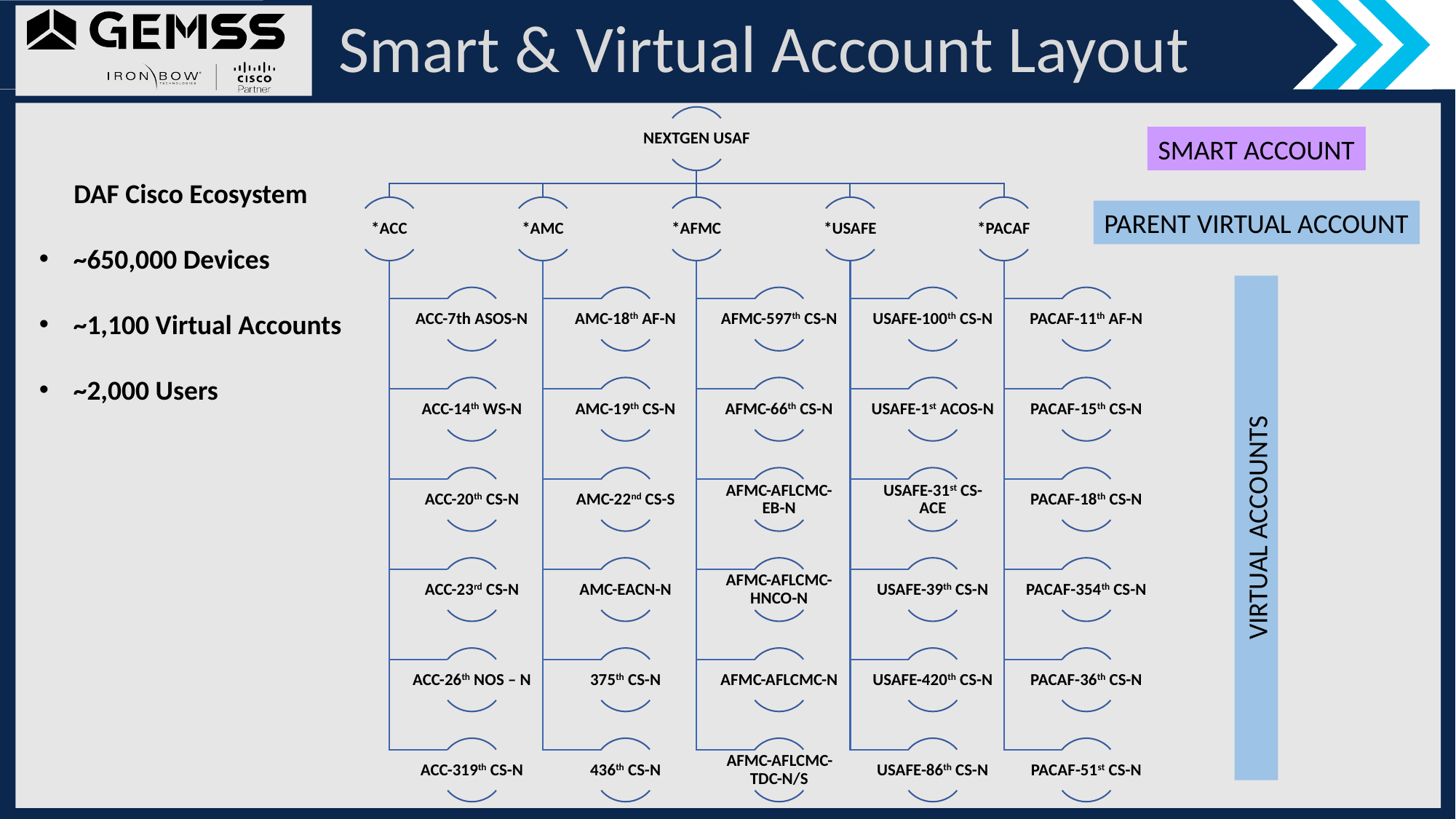

Smart & Virtual Account Layout
NEXTGEN USAF
*ACC
ACC-7th ASOS-N
ACC-14th WS-N
ACC-20th CS-N
ACC-23rd CS-N
ACC-26th NOS – N
ACC-319th CS-N
*AMC
AMC-18th AF-N
AMC-19th CS-N
AMC-22nd CS-S
AMC-EACN-N
375th CS-N
436th CS-N
*AFMC
AFMC-597th CS-N
AFMC-66th CS-N
AFMC-AFLCMC-EB-N
AFMC-AFLCMC-HNCO-N
AFMC-AFLCMC-N
AFMC-AFLCMC-TDC-N/S
*USAFE
USAFE-100th CS-N
USAFE-1st ACOS-N
USAFE-31st CS-ACE
USAFE-39th CS-N
USAFE-420th CS-N
USAFE-86th CS-N
*PACAF
PACAF-11th AF-N
PACAF-15th CS-N
PACAF-18th CS-N
PACAF-354th CS-N
PACAF-36th CS-N
PACAF-51st CS-N
SMART ACCOUNT
DAF Cisco Ecosystem

~650,000 Devices

~1,100 Virtual Accounts

~2,000 Users
PARENT VIRTUAL ACCOUNT
VIRTUAL ACCOUNTS